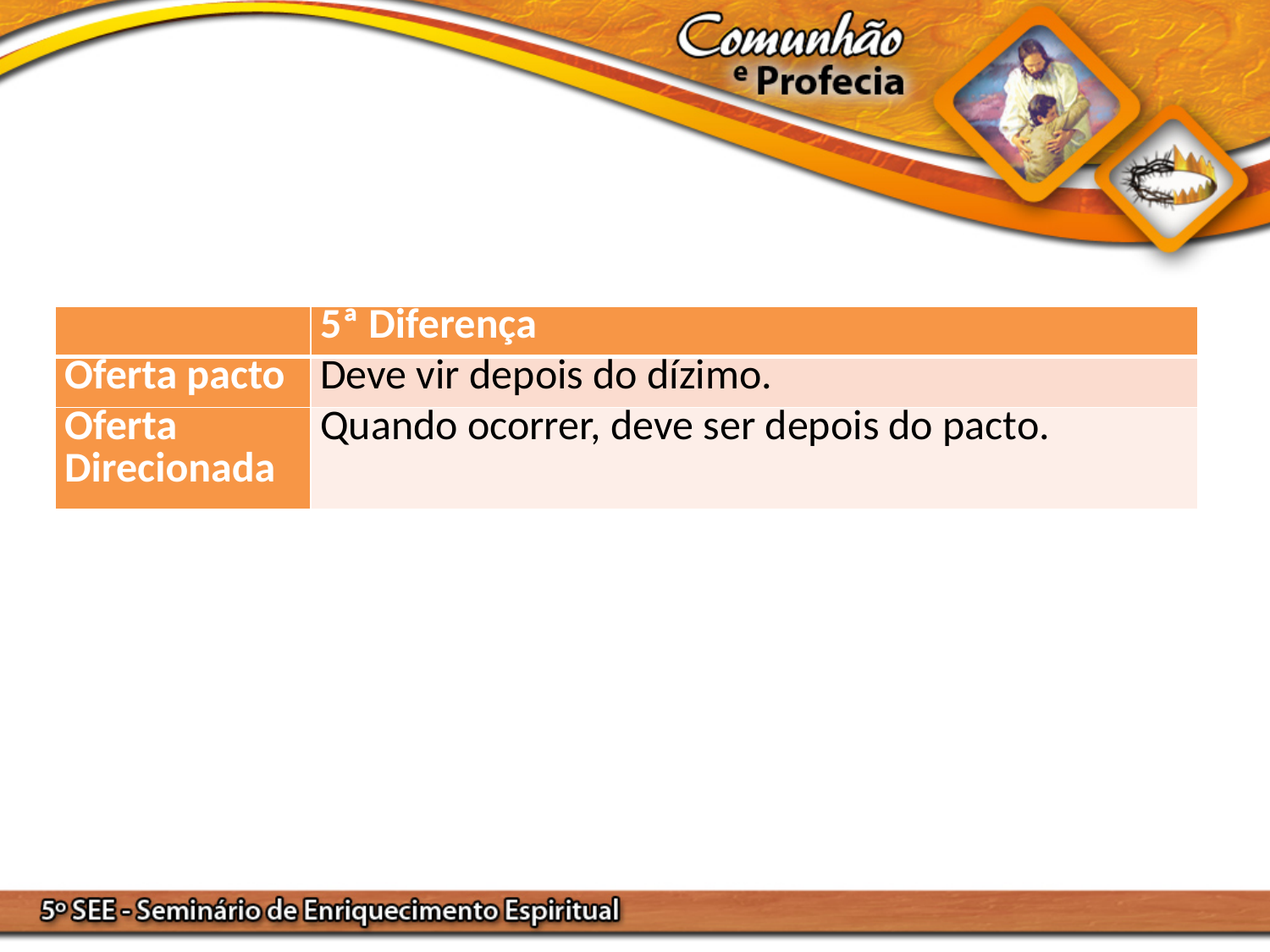

|  | 5ª Diferença |
| --- | --- |
| Oferta pacto | Deve vir depois do dízimo. |
| Oferta Direcionada | Quando ocorrer, deve ser depois do pacto. |